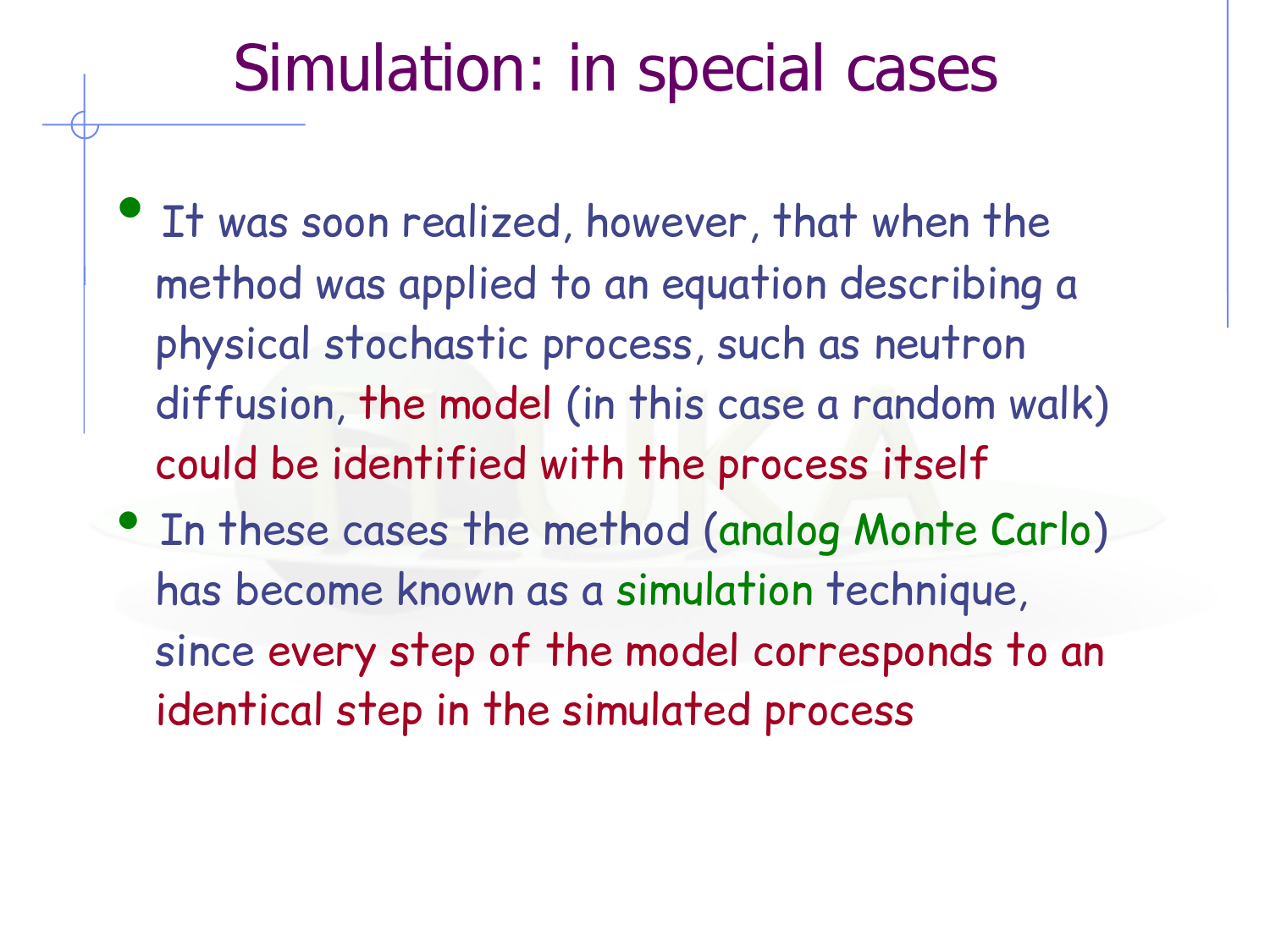

Simulation: in special cases

 It was soon realized, however, that when the
   method was applied to an equation describing a
   physical stochastic process, such as neutron
   diffusion, the model (in this case a random walk)
   could be identified with the process itself
 In these cases the method (analog Monte Carlo)
   has become known as a simulation technique,
   since every step of the model corresponds to an
   identical step in the simulated process